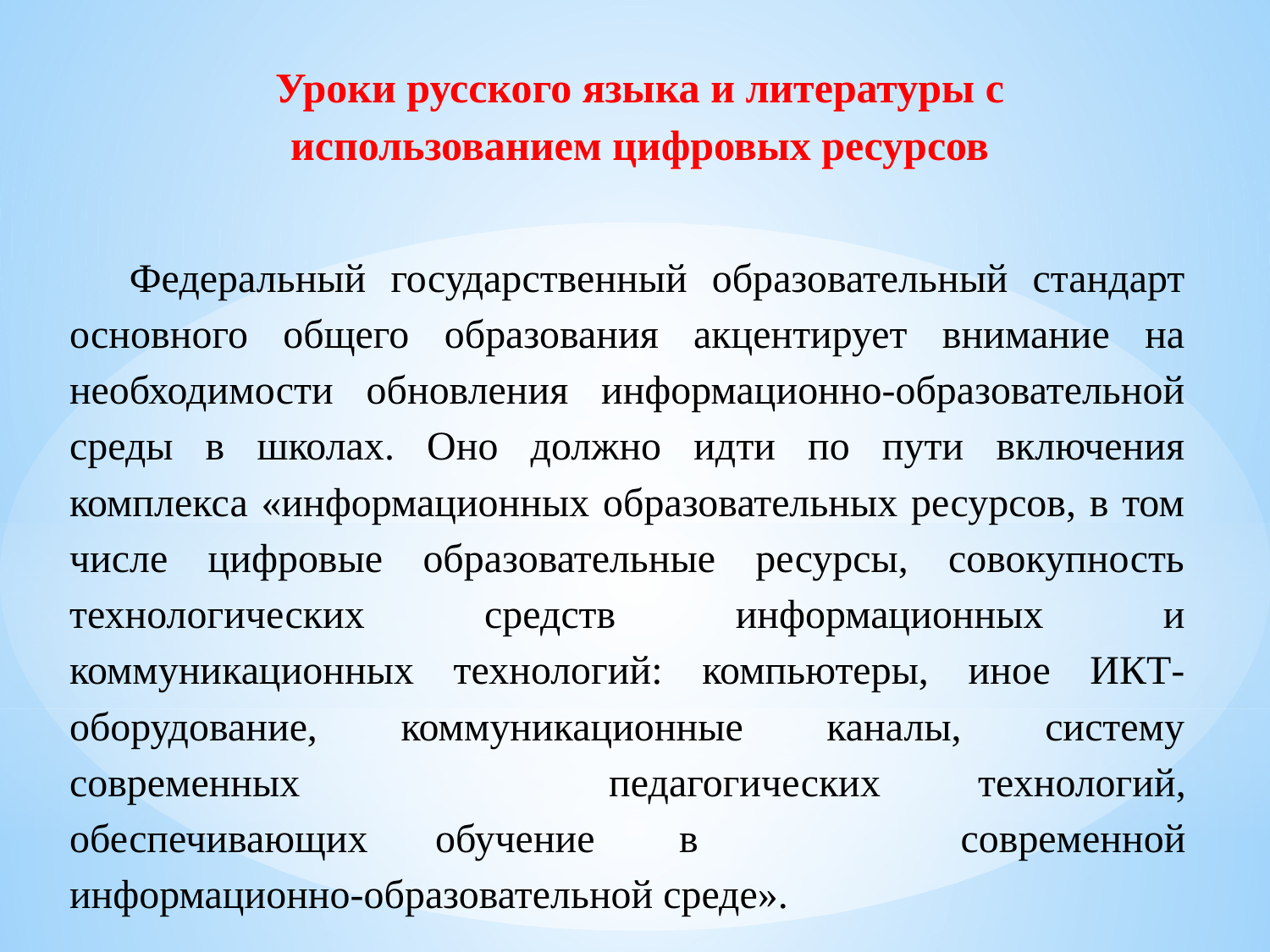

Уроки русского языка и литературы с использованием цифровых ресурсов

Федеральный государственный образовательный стандарт основного общего образования акцентирует внимание на необходимости обновления информационно-образовательной среды в школах. Оно должно идти по пути включения комплекса «информационных образовательных ресурсов, в том числе цифровые образовательные ресурсы, совокупность технологических средств информационных и коммуникационных технологий: компьютеры, иное ИКТ-оборудование,  коммуникационные  каналы,  систему современных педагогических	технологий, обеспечивающих	обучение	в современной информационно-образовательной среде».

#
г. Луганск
2025 г.